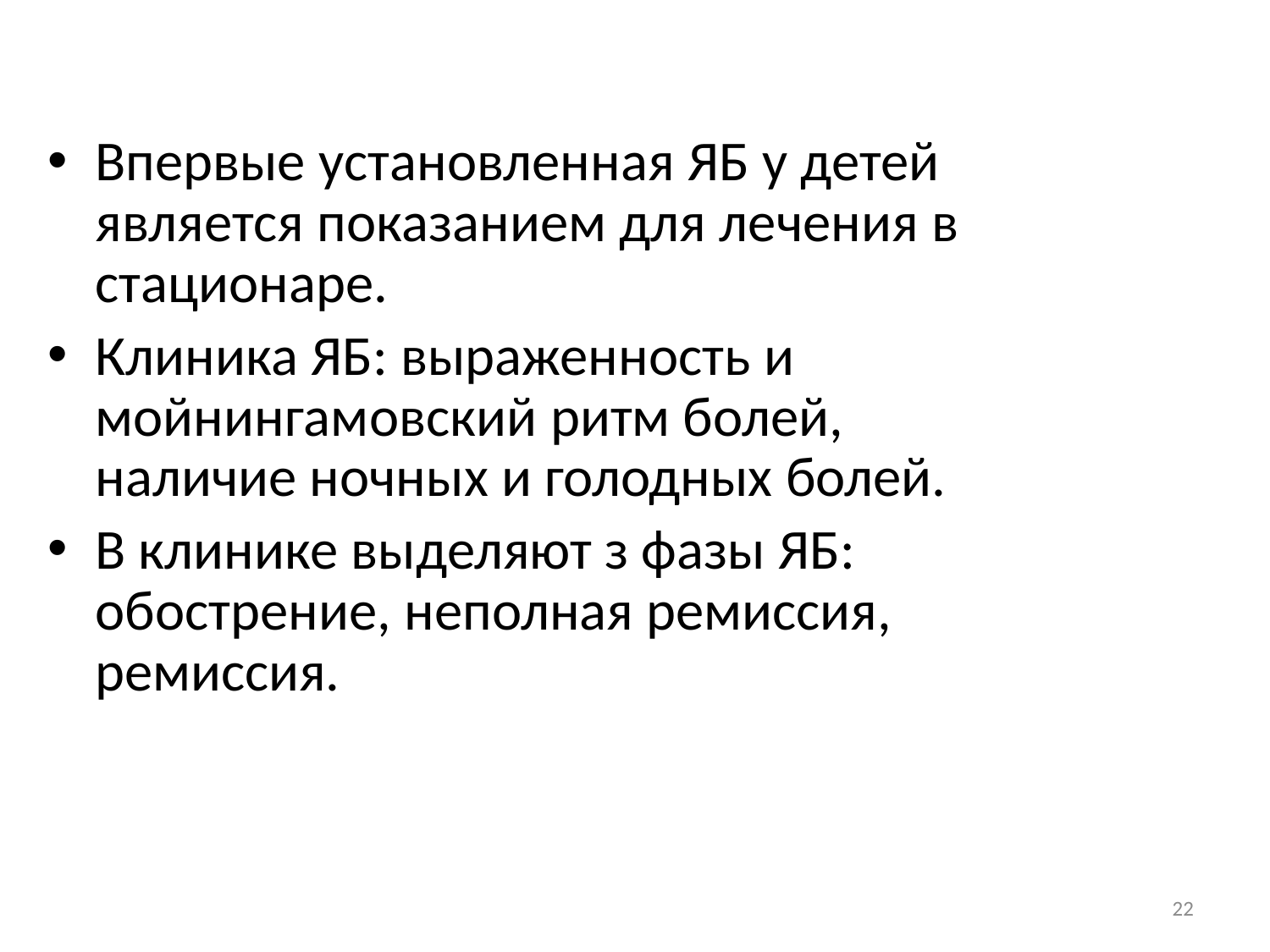

Впервые установленная ЯБ у детей является показанием для лечения в стационаре.
Клиника ЯБ: выраженность и мойнингамовский ритм болей, наличие ночных и голодных болей.
В клинике выделяют з фазы ЯБ: обострение, неполная ремиссия, ремиссия.
22